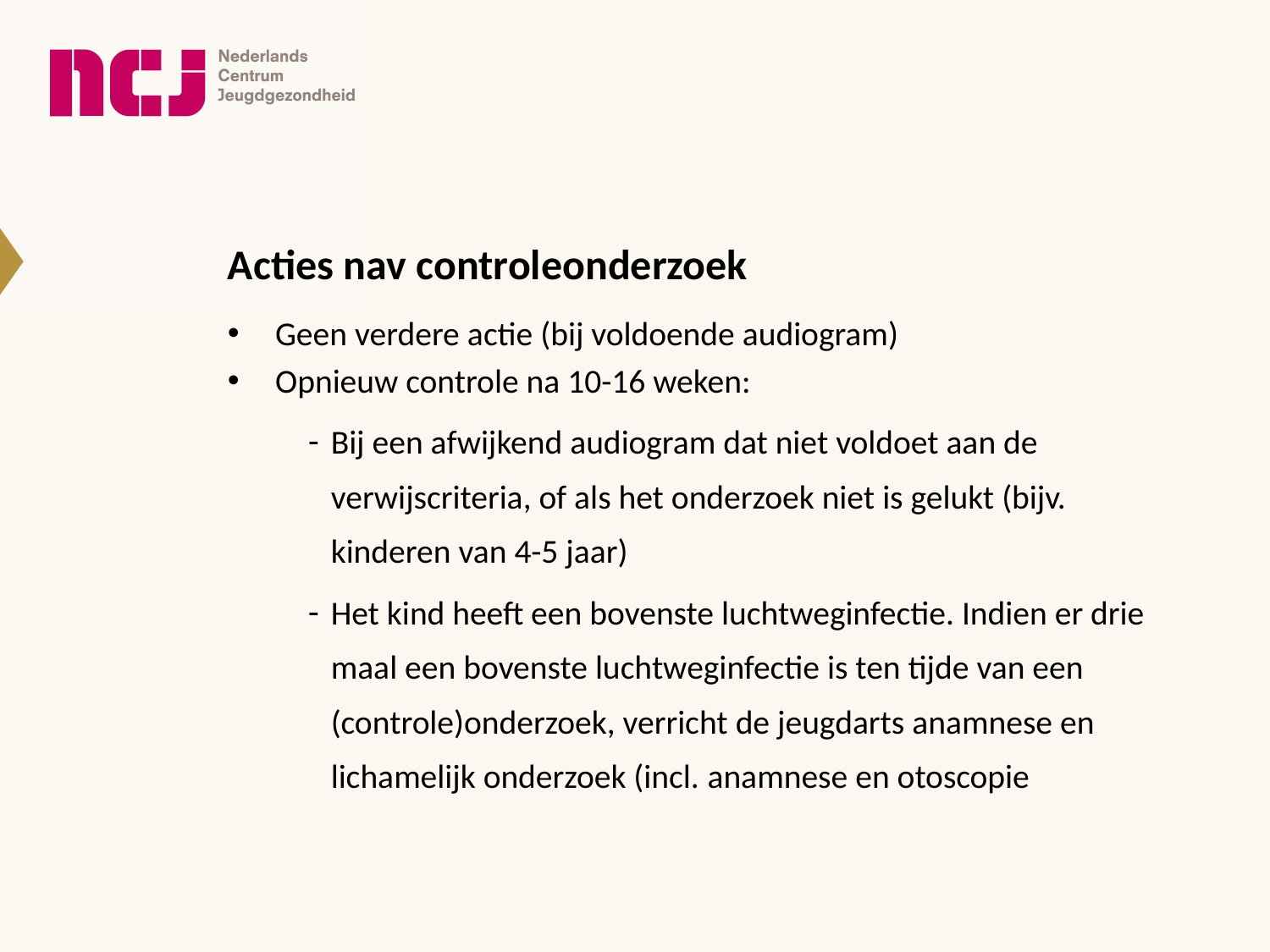

# Acties nav controleonderzoek
Geen verdere actie (bij voldoende audiogram)
Opnieuw controle na 10-16 weken:
Bij een afwijkend audiogram dat niet voldoet aan de verwijscriteria, of als het onderzoek niet is gelukt (bijv. kinderen van 4-5 jaar)
Het kind heeft een bovenste luchtweginfectie. Indien er drie maal een bovenste luchtweginfectie is ten tijde van een (controle)onderzoek, verricht de jeugdarts anamnese en lichamelijk onderzoek (incl. anamnese en otoscopie